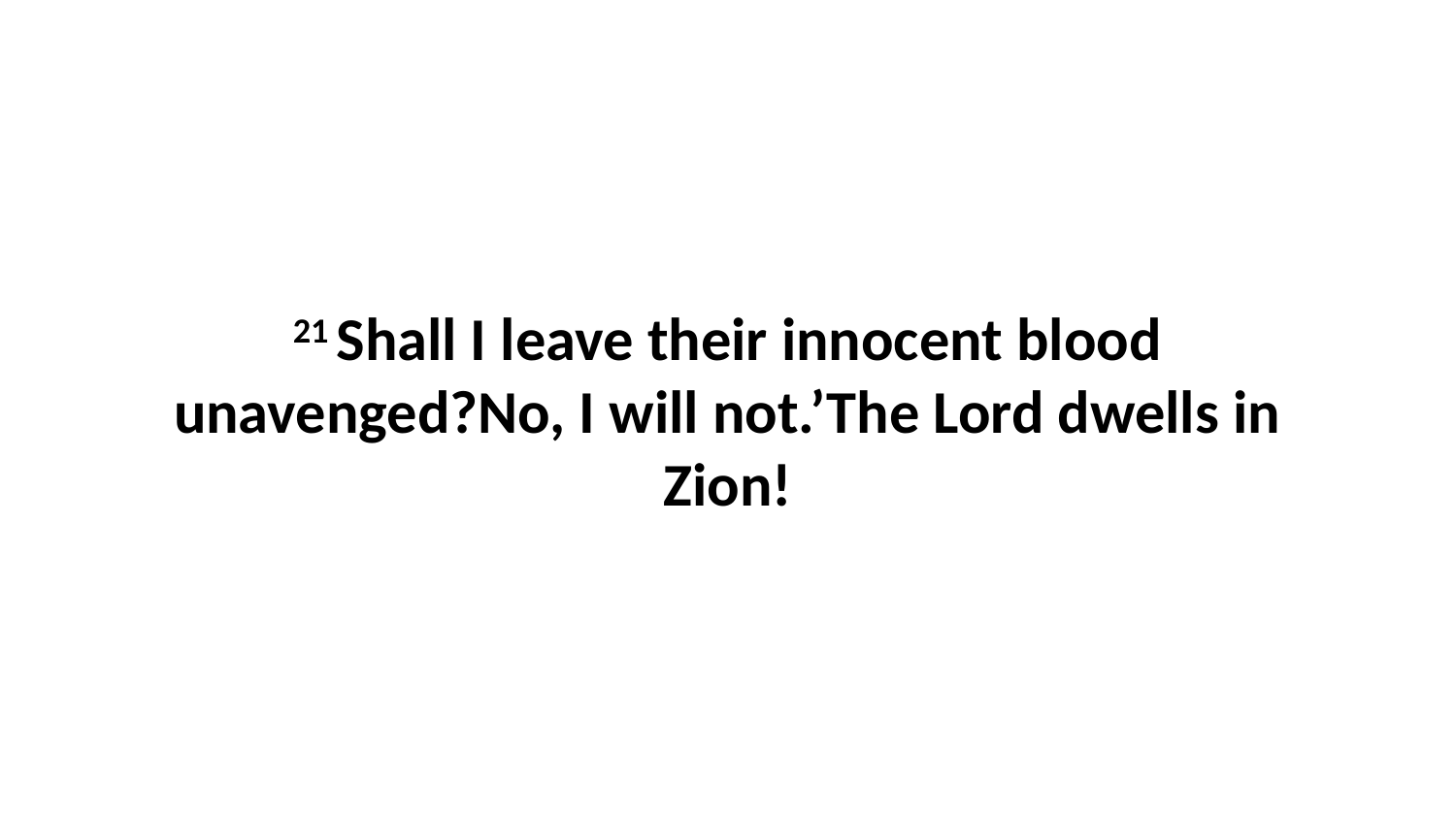

21 Shall I leave their innocent blood unavenged?No, I will not.’The Lord dwells in Zion!